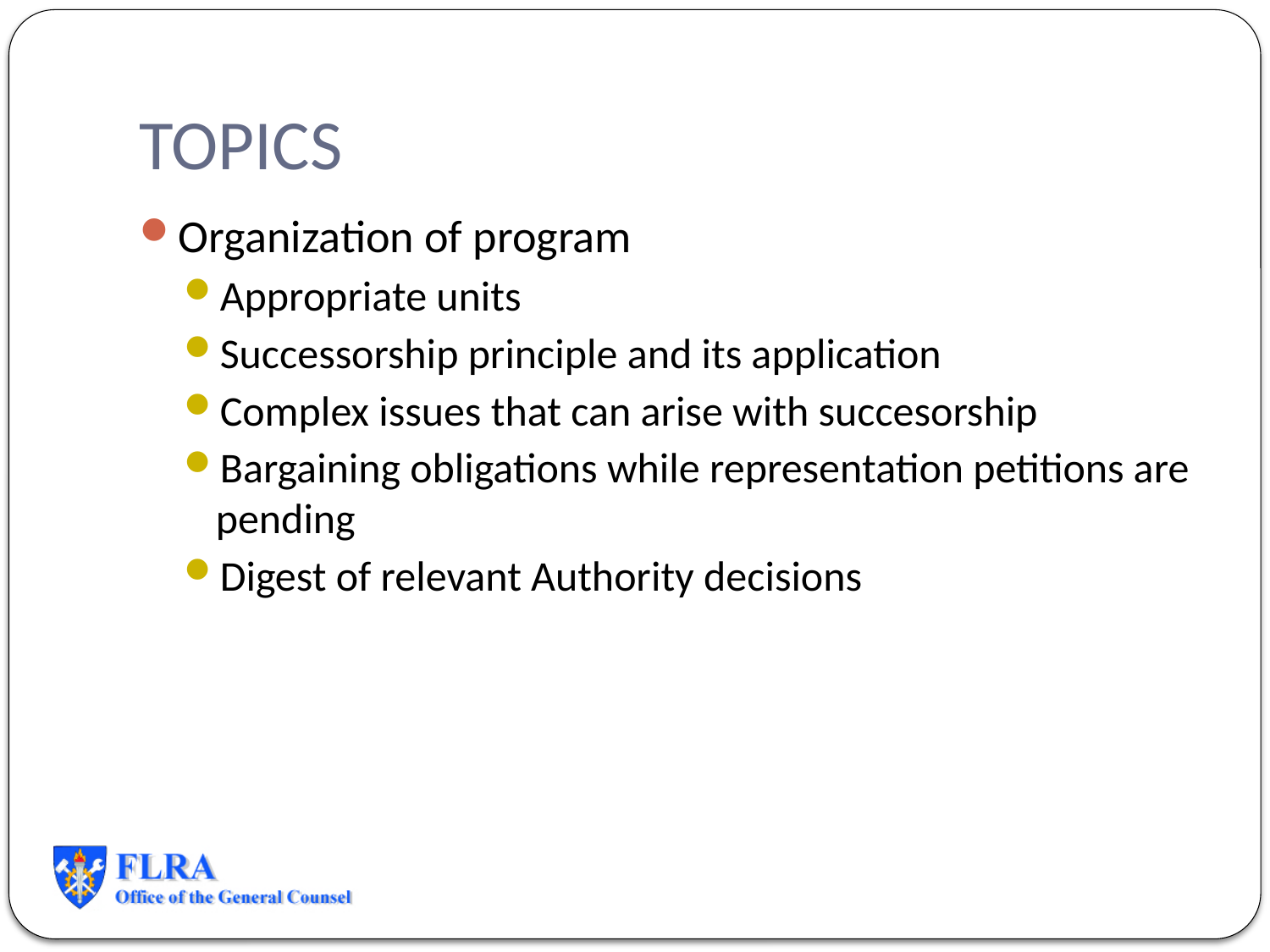

# TOPICS
Organization of program
Appropriate units
Successorship principle and its application
Complex issues that can arise with succesorship
Bargaining obligations while representation petitions are pending
Digest of relevant Authority decisions